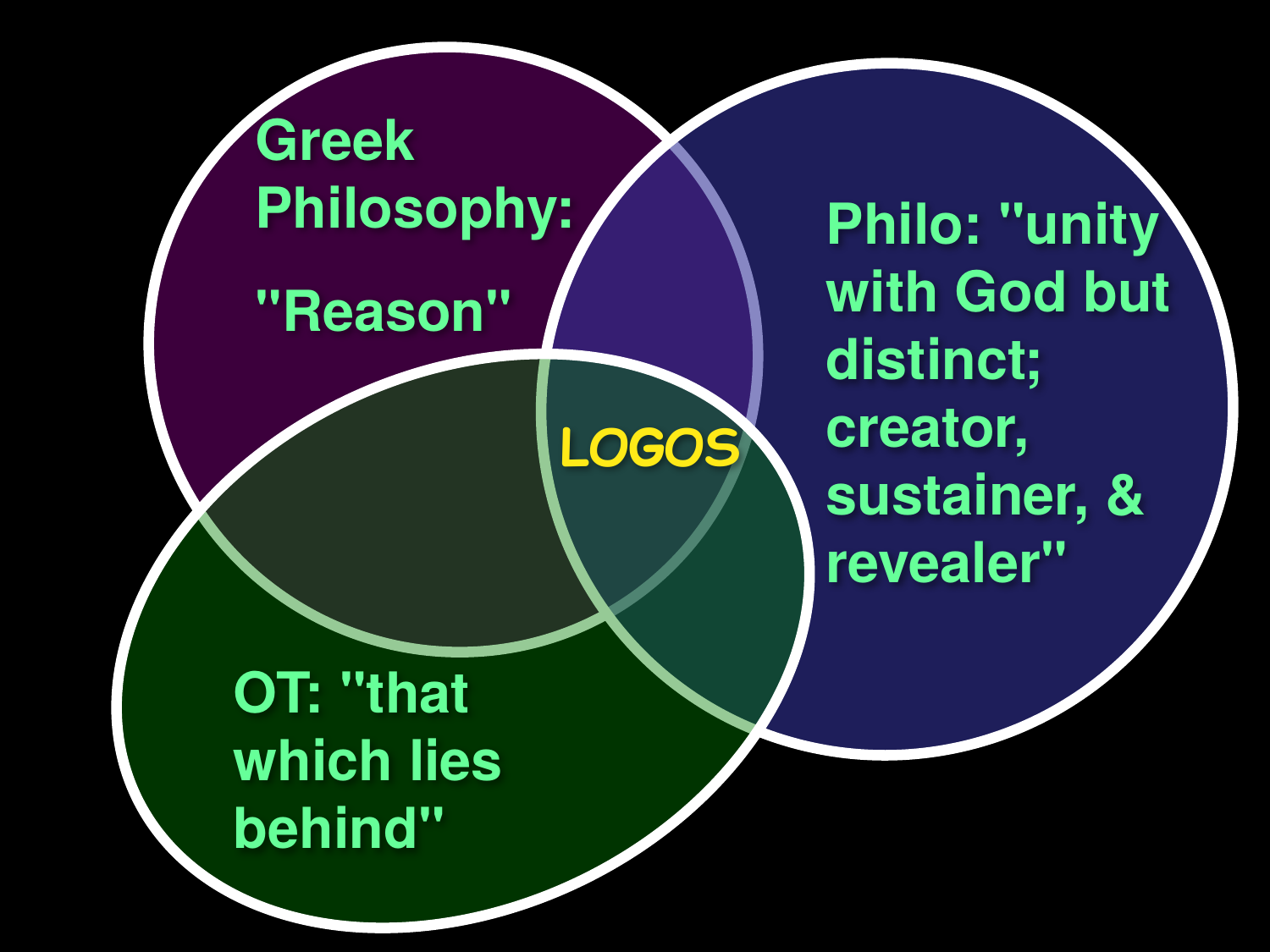

Greek Philosophy:
"Reason"
Philo: "unity with God but distinct; creator, sustainer, & revealer"

LOGOS
OT: "that which lies behind"